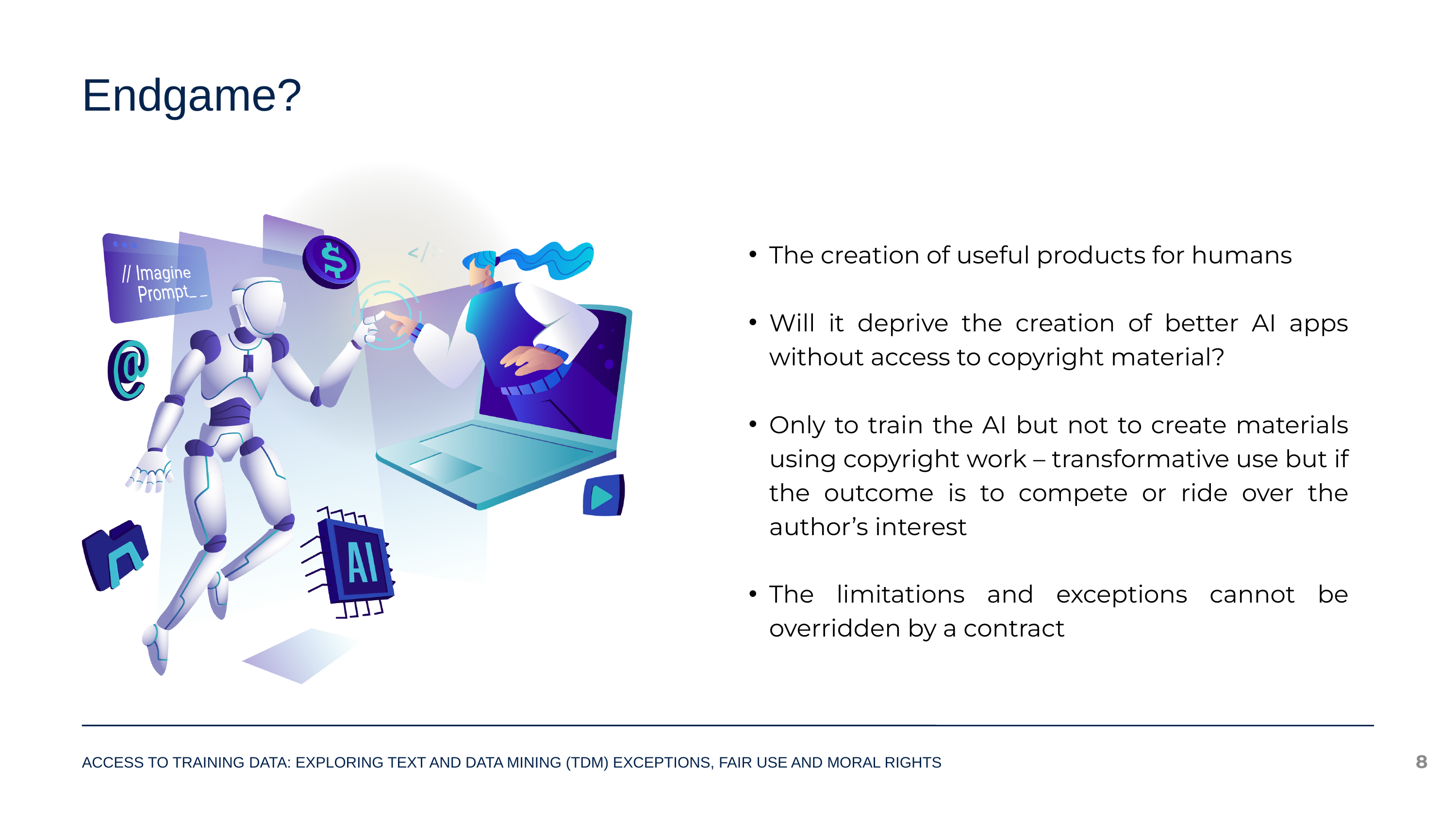

Endgame?

The creation of useful products for humans

Will it deprive the creation of better AI apps without access to copyright material?

Only to train the AI but not to create materials using copyright work – transformative use but if the outcome is to compete or ride over the author’s interest

The limitations and exceptions cannot be overridden by a contract

8
ACCESS TO TRAINING DATA: EXPLORING TEXT AND DATA MINING (TDM) EXCEPTIONS, FAIR USE AND MORAL RIGHTS